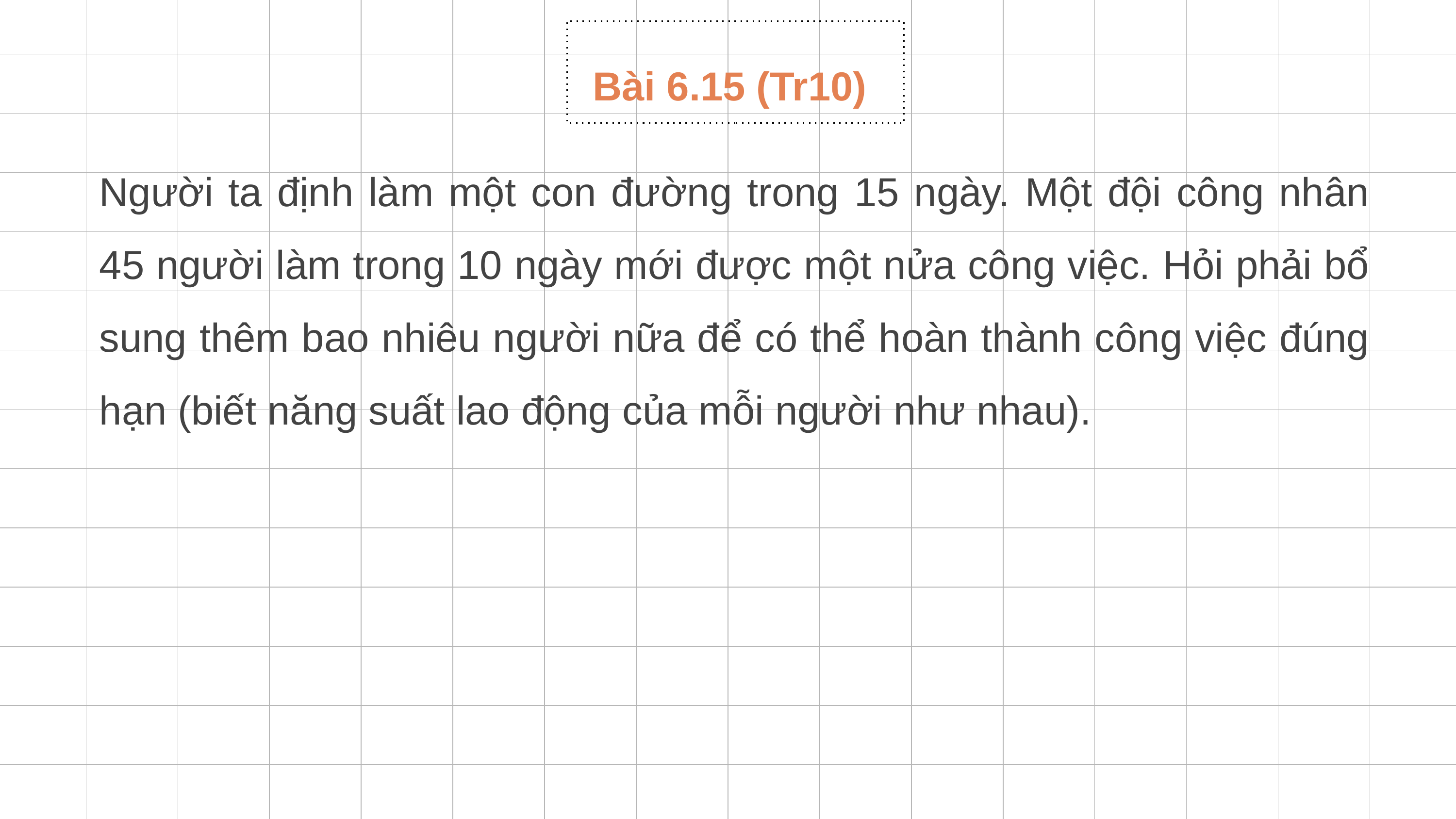

Bài 6.15 (Tr10)
Người ta định làm một con đường trong 15 ngày. Một đội công nhân 45 người làm trong 10 ngày mới được một nửa công việc. Hỏi phải bổ sung thêm bao nhiêu người nữa để có thể hoàn thành công việc đúng hạn (biết năng suất lao động của mỗi người như nhau).